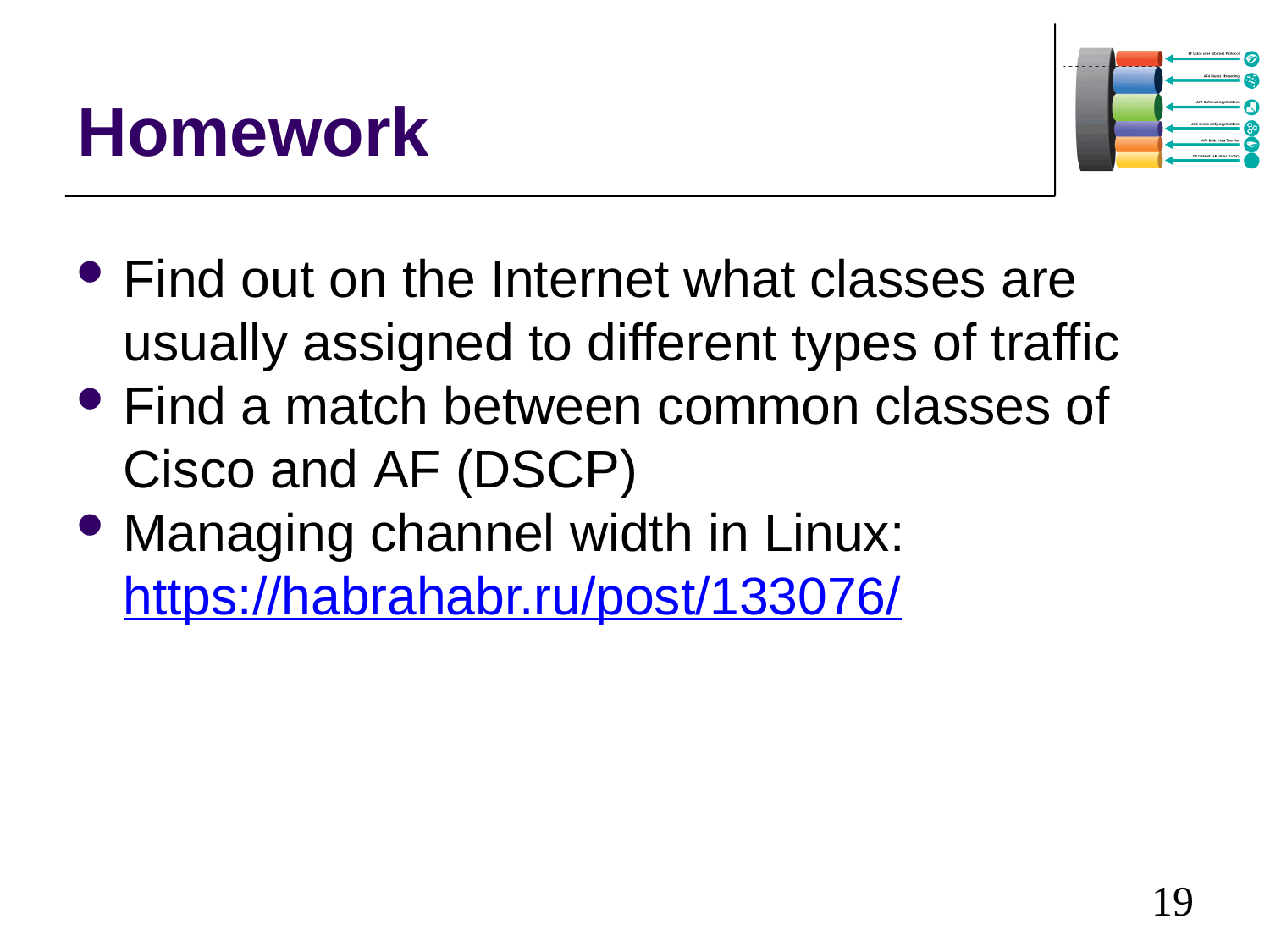

Homework
Find out on the Internet what classes are usually assigned to different types of traffic
Find a match between common classes of  Cisco and AF (DSCP)
Managing channel width in Linux: https://habrahabr.ru/post/133076/
19